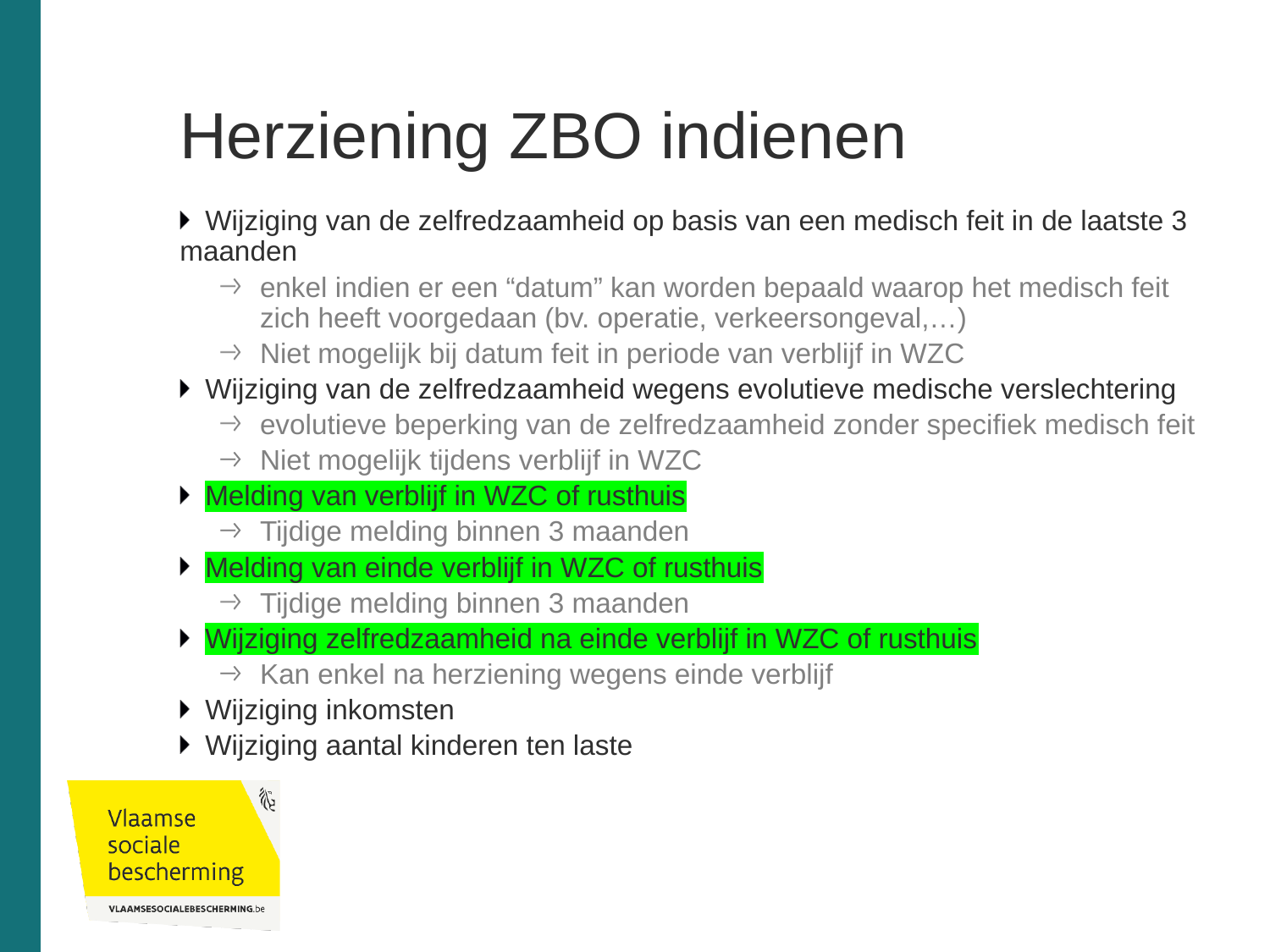

# Herziening ZBO indienen
Wijziging van de zelfredzaamheid op basis van een medisch feit in de laatste 3 maanden
enkel indien er een “datum” kan worden bepaald waarop het medisch feit zich heeft voorgedaan (bv. operatie, verkeersongeval,…)
Niet mogelijk bij datum feit in periode van verblijf in WZC
Wijziging van de zelfredzaamheid wegens evolutieve medische verslechtering
evolutieve beperking van de zelfredzaamheid zonder specifiek medisch feit
Niet mogelijk tijdens verblijf in WZC
Melding van verblijf in WZC of rusthuis
Tijdige melding binnen 3 maanden
Melding van einde verblijf in WZC of rusthuis
Tijdige melding binnen 3 maanden
Wijziging zelfredzaamheid na einde verblijf in WZC of rusthuis
Kan enkel na herziening wegens einde verblijf
Wijziging inkomsten
Wijziging aantal kinderen ten laste